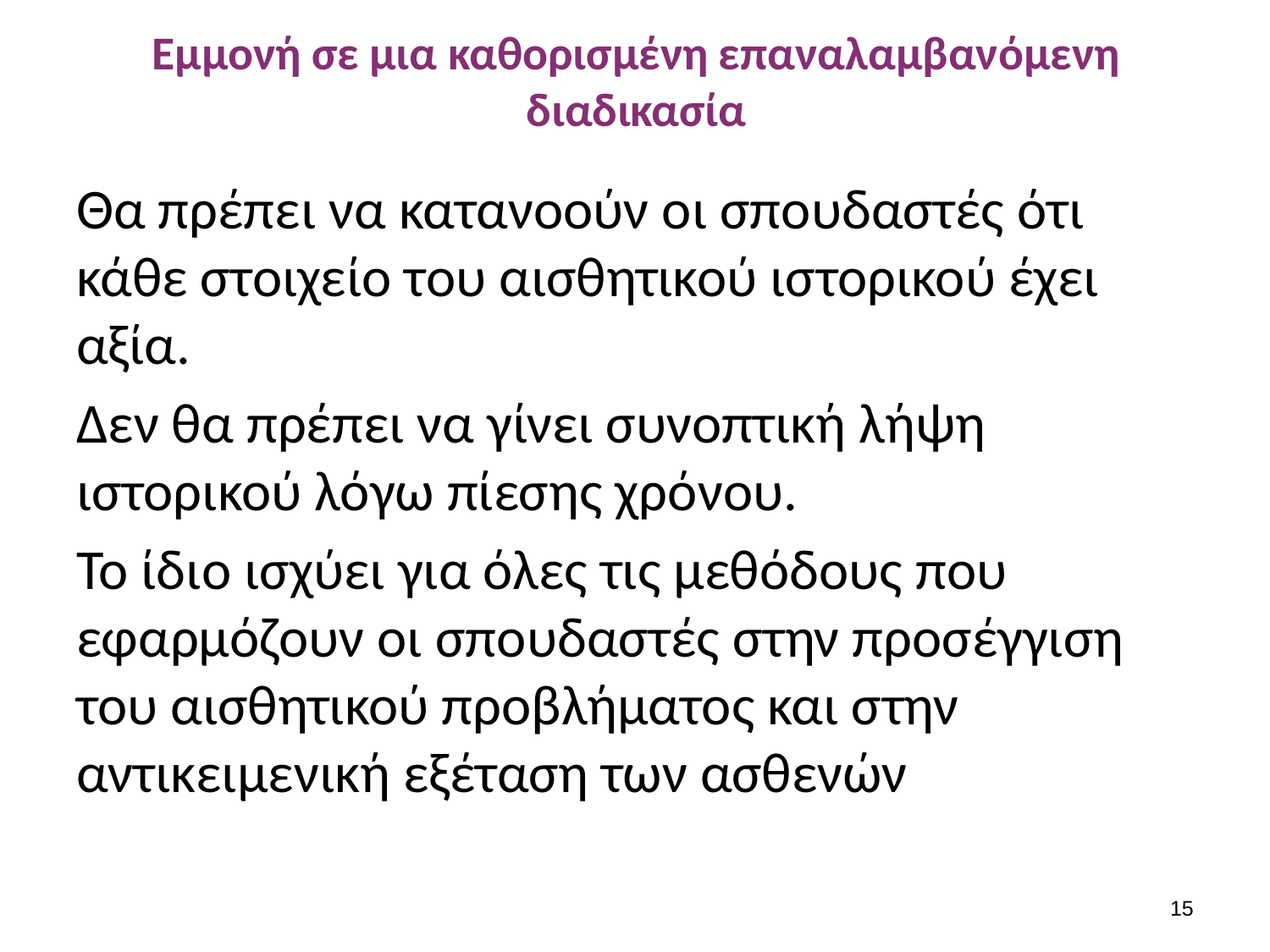

# Εμμονή σε μια καθορισμένη επαναλαμβανόμενη διαδικασία
Θα πρέπει να κατανοούν οι σπουδαστές ότι κάθε στοιχείο του αισθητικού ιστορικού έχει αξία.
Δεν θα πρέπει να γίνει συνοπτική λήψη ιστορικού λόγω πίεσης χρόνου.
Το ίδιο ισχύει για όλες τις μεθόδους που εφαρμόζουν οι σπουδαστές στην προσέγγιση του αισθητικού προβλήματος και στην αντικειμενική εξέταση των ασθενών
15